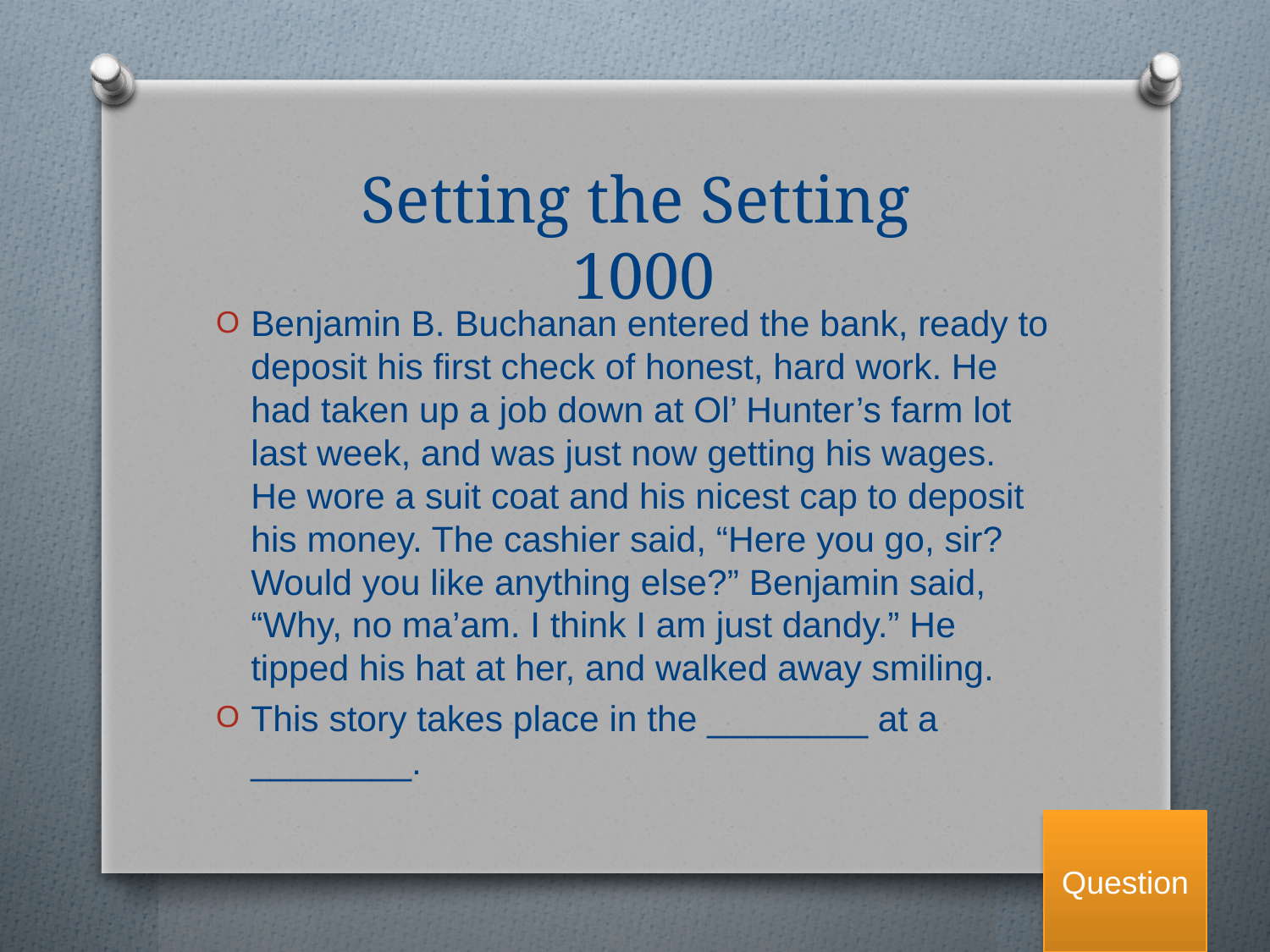

# Setting the Setting
 1000
Benjamin B. Buchanan entered the bank, ready to deposit his first check of honest, hard work. He had taken up a job down at Ol’ Hunter’s farm lot last week, and was just now getting his wages. He wore a suit coat and his nicest cap to deposit his money. The cashier said, “Here you go, sir? Would you like anything else?” Benjamin said, “Why, no ma’am. I think I am just dandy.” He tipped his hat at her, and walked away smiling.
This story takes place in the ________ at a ________.

Question